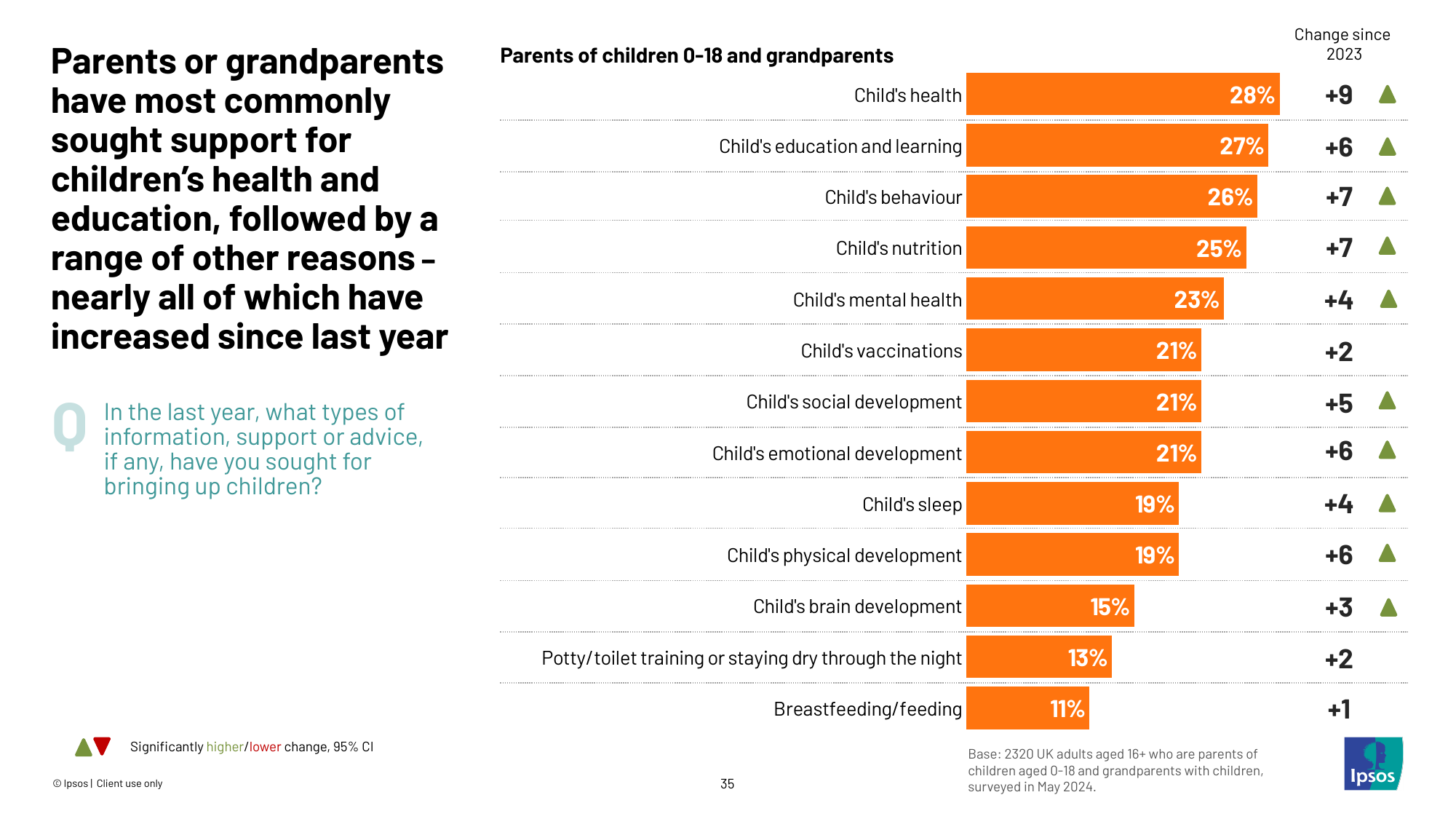

Change since
2023
Parents of children 0-18 and grandparents
# Parents or grandparents have most commonly sought support for  children’s health and education, followed by a range of other reasons –  nearly all of which have increased since last year

### Chart

| Category | 2024 |
|---|---|
| Child's health | 0.28 |
| Child's education and learning | 0.27 |
| Child's behaviour | 0.26 |
| Child's nutrition | 0.25 |
| Child's mental health | 0.23 |
| Child's vaccinations | 0.21 |
| Child's social development | 0.21 |
| Child's emotional development | 0.21 |
| Child's sleep | 0.19 |
| Child's physical development | 0.19 |
| Child's brain development | 0.15 |
| Potty/toilet training or staying dry through the night | 0.13 |
| Breastfeeding/feeding | 0.11 |
+9

+6

+7

+7

+4

+2
+5
Q

+6

In the last year, what types of information, support or advice, if any, have you sought for bringing up children?

+4

+6

+3

+2
+1
Significantly higher/lower change, 95% CI

Base: 2320 UK adults aged 16+ who are parents of children aged 0-18 and grandparents with children, surveyed in May 2024.